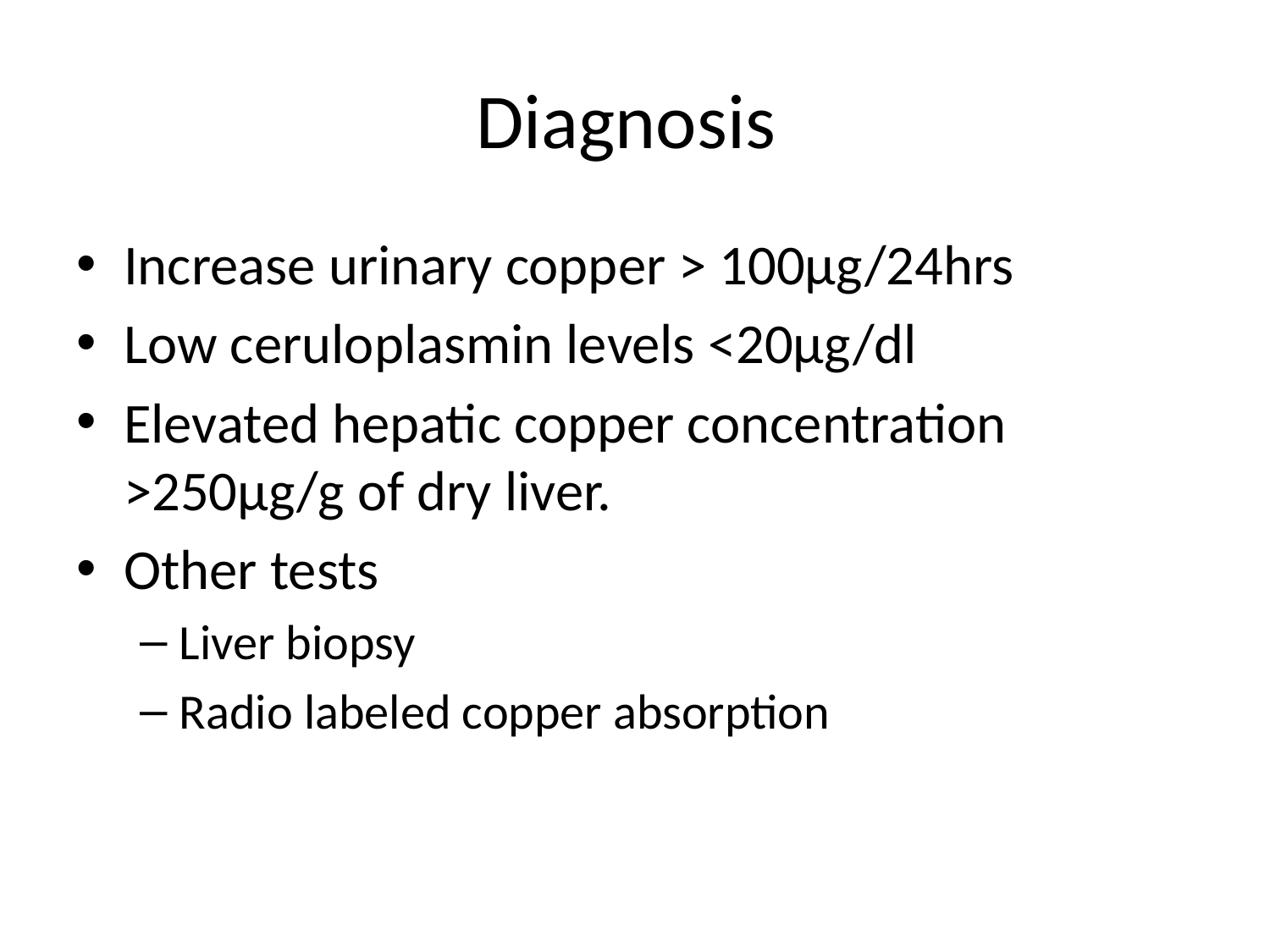

# Diagnosis
Increase urinary copper > 100µg/24hrs
Low ceruloplasmin levels <20µg/dl
Elevated hepatic copper concentration >250µg/g of dry liver.
Other tests
Liver biopsy
Radio labeled copper absorption